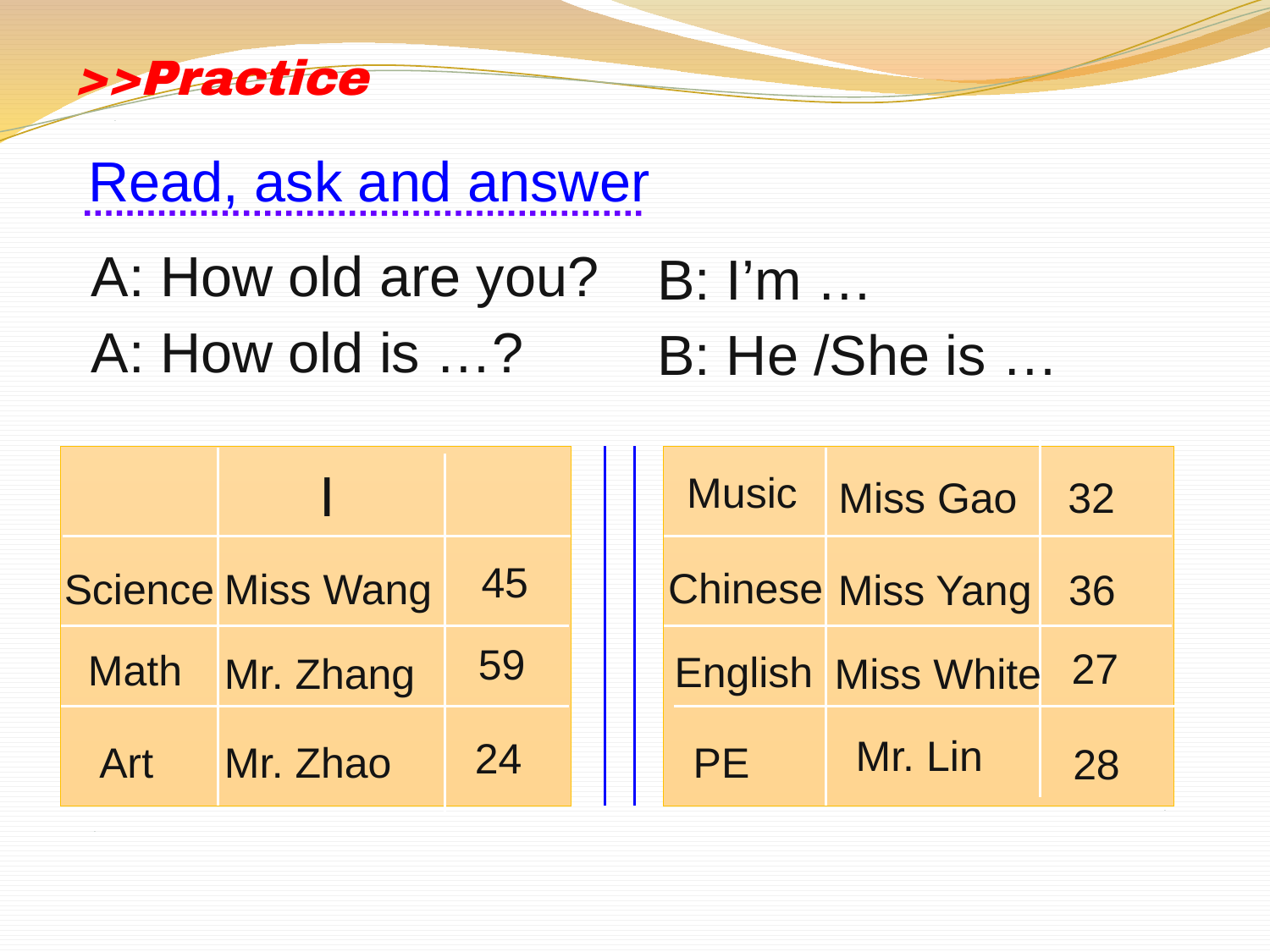

>>Practice
Read, ask and answer
A: How old are you?
B: I’m …
A: How old is …?
B: He /She is …

I
Music
Miss Gao
32
45
Chinese
Science
Miss Wang
Miss Yang
36
59
27
Math
English
Mr. Zhang
Miss White
Mr. Lin
24
Art
Mr. Zhao
PE
28